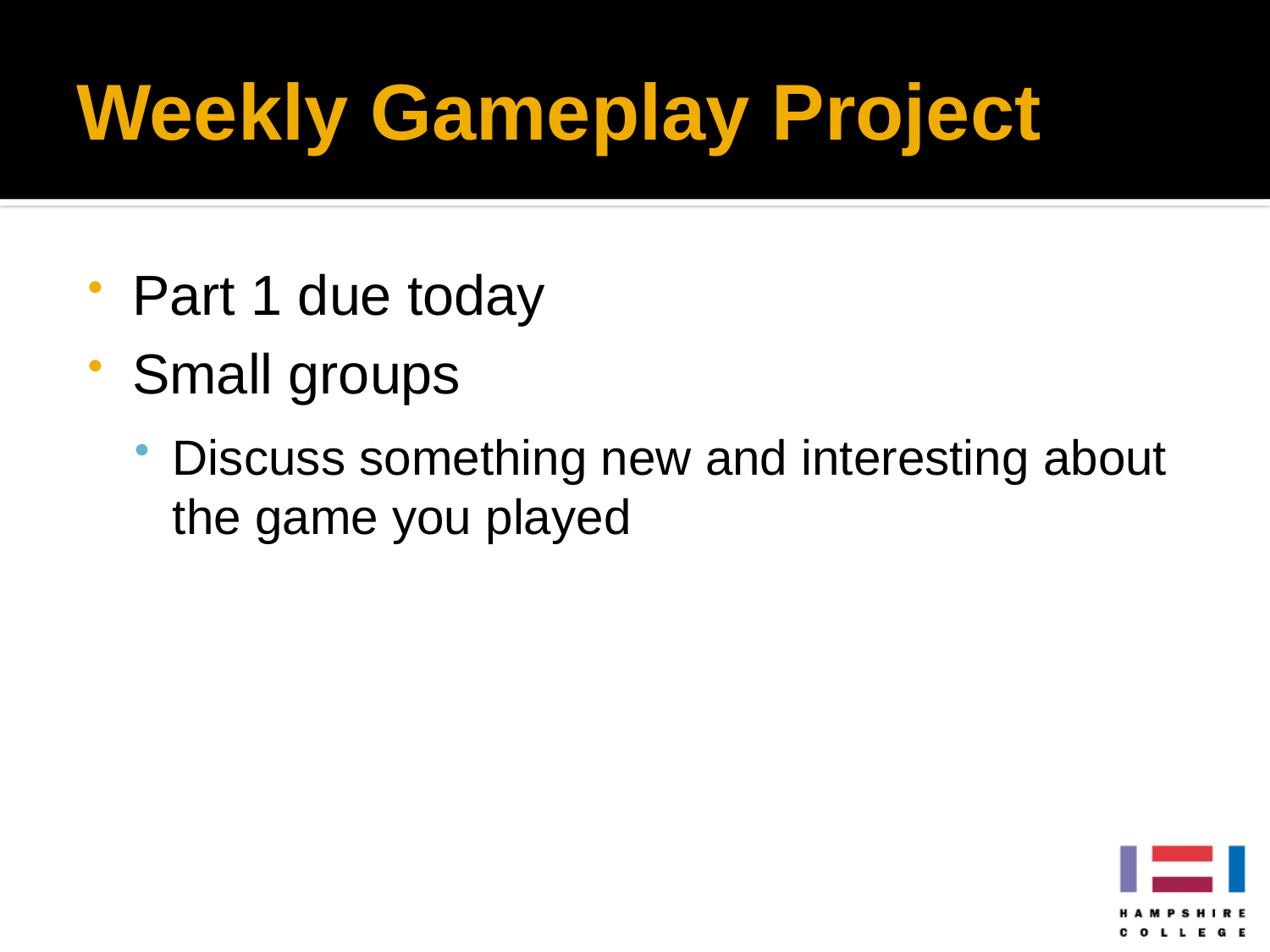

# Weekly Gameplay Project
Part 1 due today
Small groups
Discuss something new and interesting about the game you played